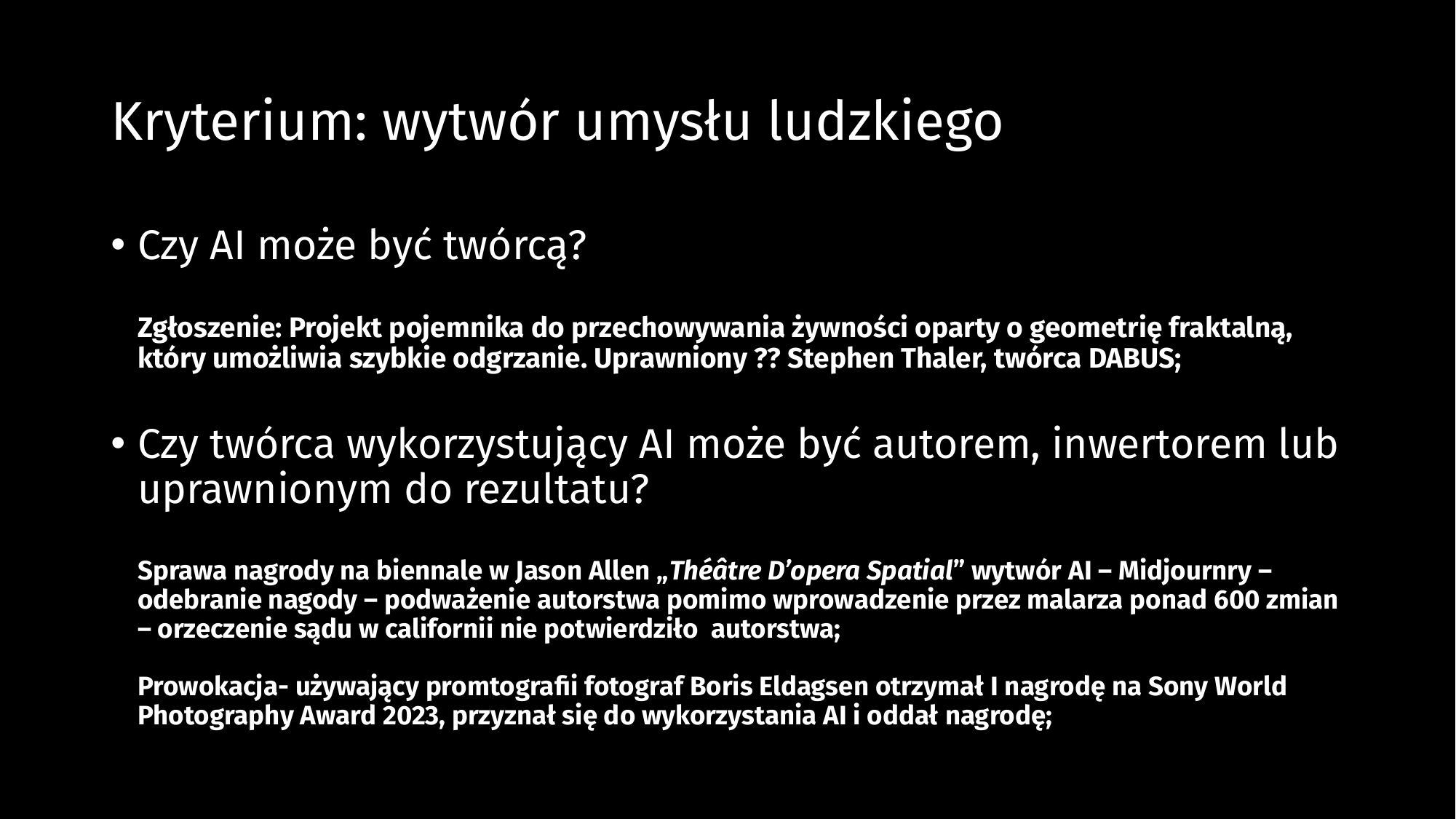

# Kryterium: wytwór umysłu ludzkiego
Czy AI może być twórcą?
Zgłoszenie: Projekt pojemnika do przechowywania żywności oparty o geometrię fraktalną, który umożliwia szybkie odgrzanie. Uprawniony ?? Stephen Thaler, twórca DABUS;
Czy twórca wykorzystujący AI może być autorem, inwertorem lub uprawnionym do rezultatu?
Sprawa nagrody na biennale w Jason Allen „Théâtre D’opera Spatial” wytwór AI – Midjournry – odebranie nagody – podważenie autorstwa pomimo wprowadzenie przez malarza ponad 600 zmian – orzeczenie sądu w californii nie potwierdziło  autorstwa;
Prowokacja- używający promtografii fotograf Boris Eldagsen otrzymał I nagrodę na Sony World Photography Award 2023, przyznał się do wykorzystania AI i oddał nagrodę;